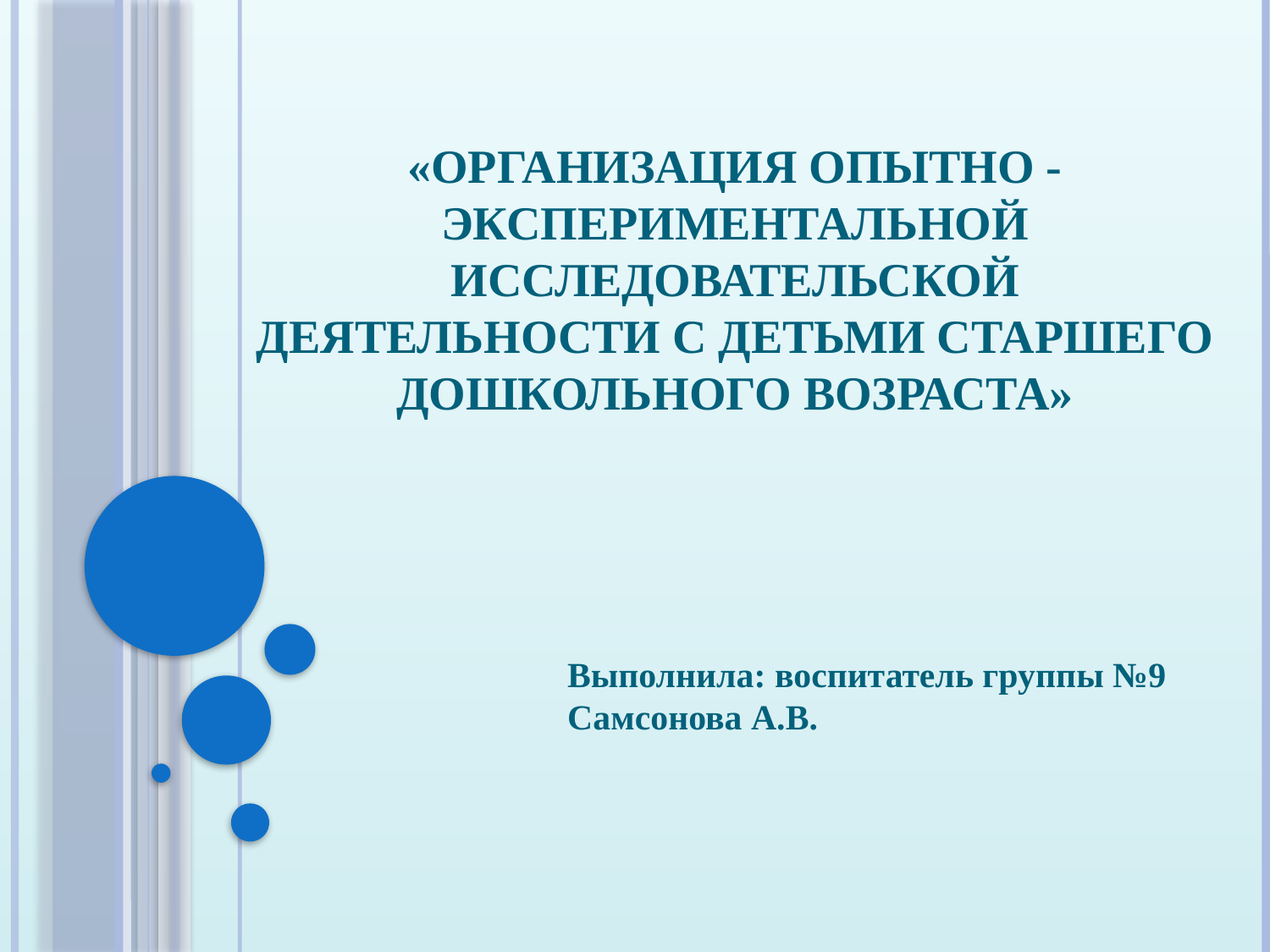

# «Организация опытно -экспериментальной исследовательской деятельности с детьми старшего дошкольного возраста»
Выполнила: воспитатель группы №9 Самсонова А.В.